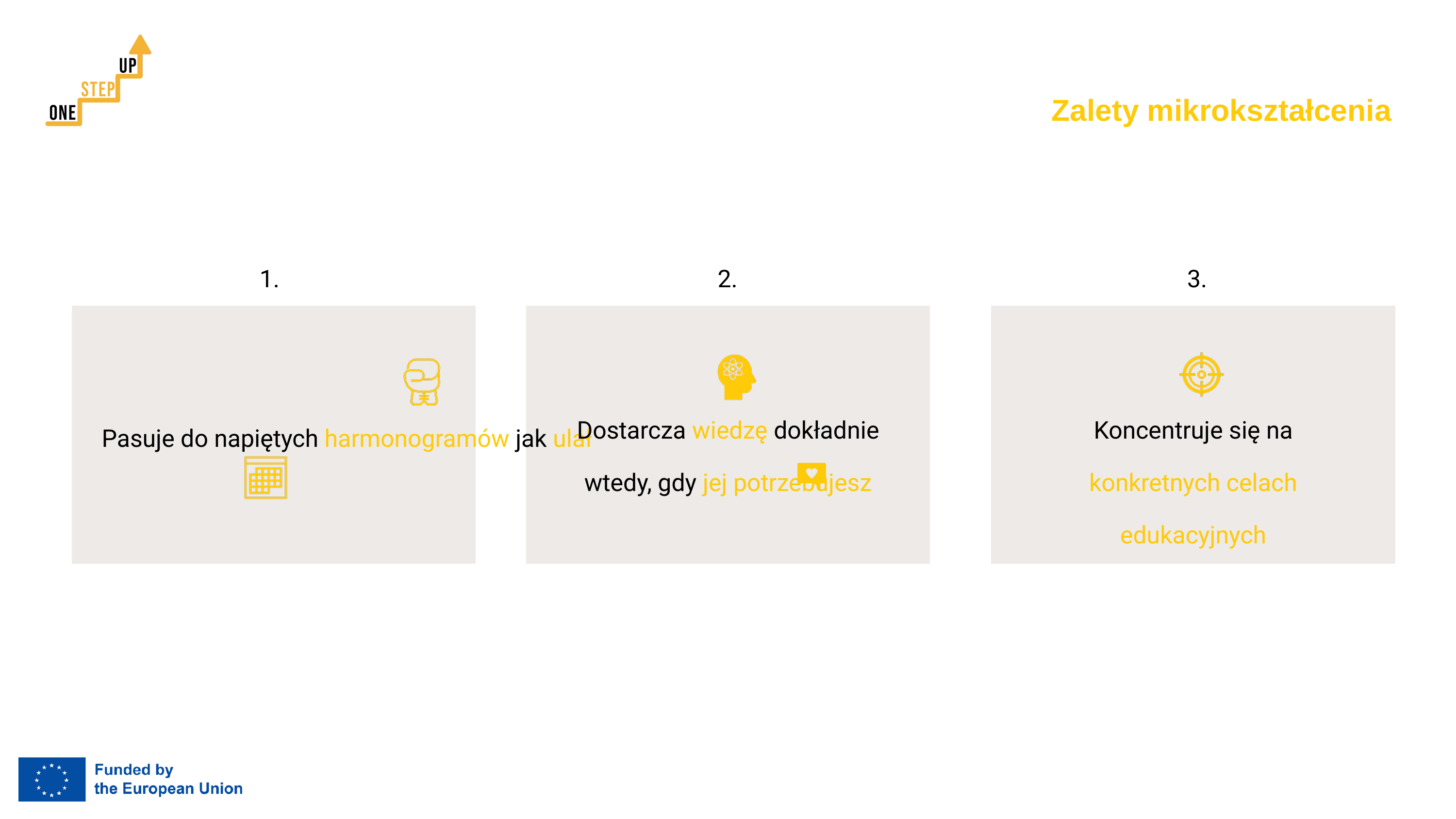

Zalety mikrokształcenia
1.
2.
3.

Dostarcza wiedzę dokładnie wtedy, gdy jej potrzebujesz
Koncentruje się na konkretnych celach edukacyjnych
Pasuje do napiętych harmonogramów jak ulał